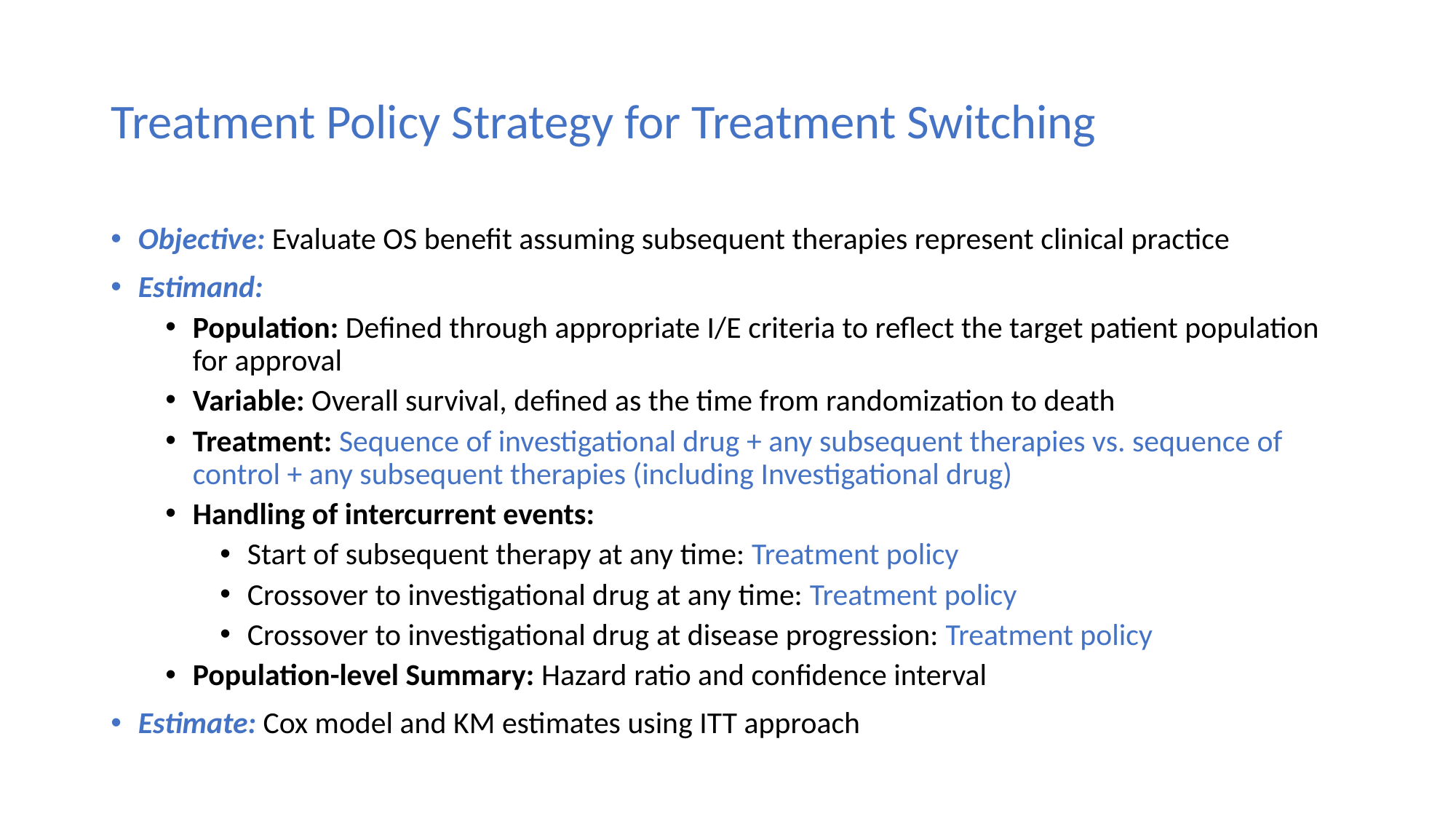

# Treatment Policy Strategy for Treatment Switching
Objective: Evaluate OS benefit assuming subsequent therapies represent clinical practice
Estimand:
Population: Defined through appropriate I/E criteria to reflect the target patient population for approval
Variable: Overall survival, defined as the time from randomization to death
Treatment: Sequence of investigational drug + any subsequent therapies vs. sequence of control + any subsequent therapies (including Investigational drug)
Handling of intercurrent events:
Start of subsequent therapy at any time: Treatment policy
Crossover to investigational drug at any time: Treatment policy
Crossover to investigational drug at disease progression: Treatment policy
Population-level Summary: Hazard ratio and confidence interval
Estimate: Cox model and KM estimates using ITT approach